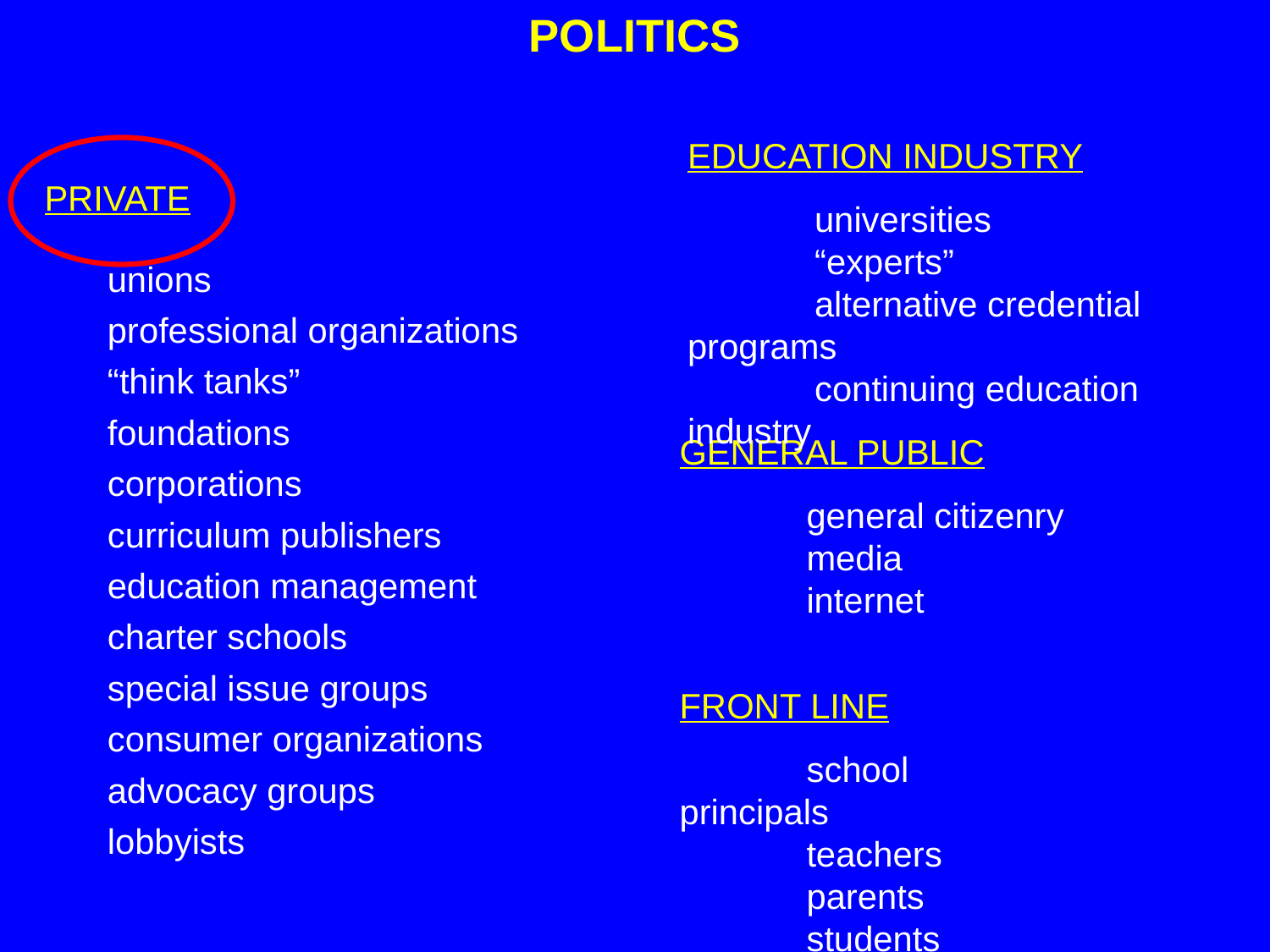

POLITICS

EDUCATION INDUSTRY

	universities
	“experts”
	alternative credential programs
	continuing education industry

PRIVATE

	unions
	professional organizations
	“think tanks”
	foundations
	corporations
	curriculum publishers
	education management
	charter schools
	special issue groups
	consumer organizations
	advocacy groups
	lobbyists
GENERAL PUBLIC

	general citizenry
	media
	internet
FRONT LINE

	school principals
	teachers
	parents
	students